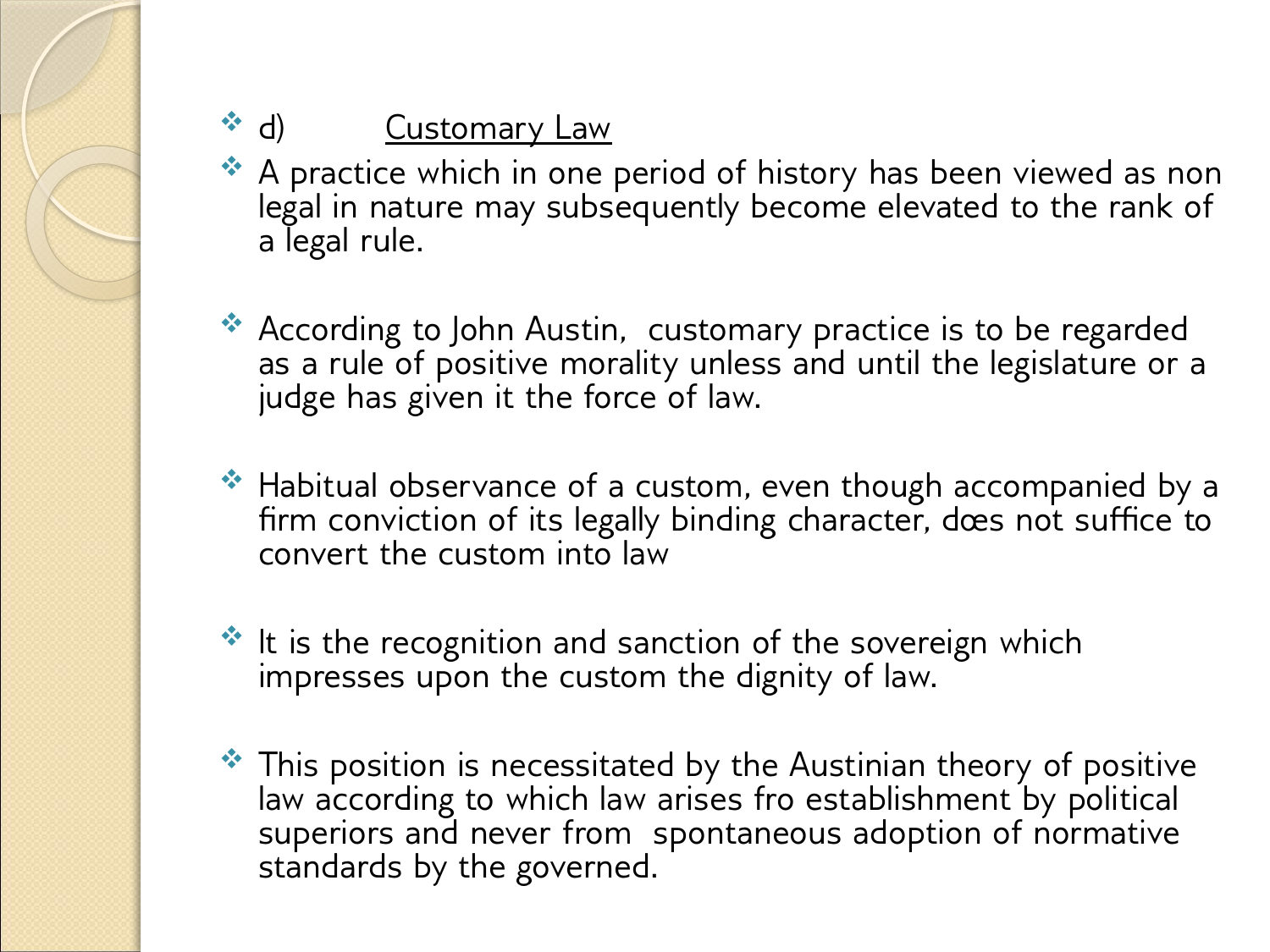

#
d)	Customary Law
A practice which in one period of history has been viewed as non legal in nature may subsequently become elevated to the rank of a legal rule.

According to John Austin,  customary practice is to be regarded as a rule of positive morality unless and until the legislature or a judge has given it the force of law.

Habitual observance of a custom, even though accompanied by a firm conviction of its legally binding character, does not suffice to convert the custom into law

It is the recognition and sanction of the sovereign which impresses upon the custom the dignity of law.

This position is necessitated by the Austinian theory of positive law according to which law arises fro establishment by political superiors and never from  spontaneous adoption of normative standards by the governed.